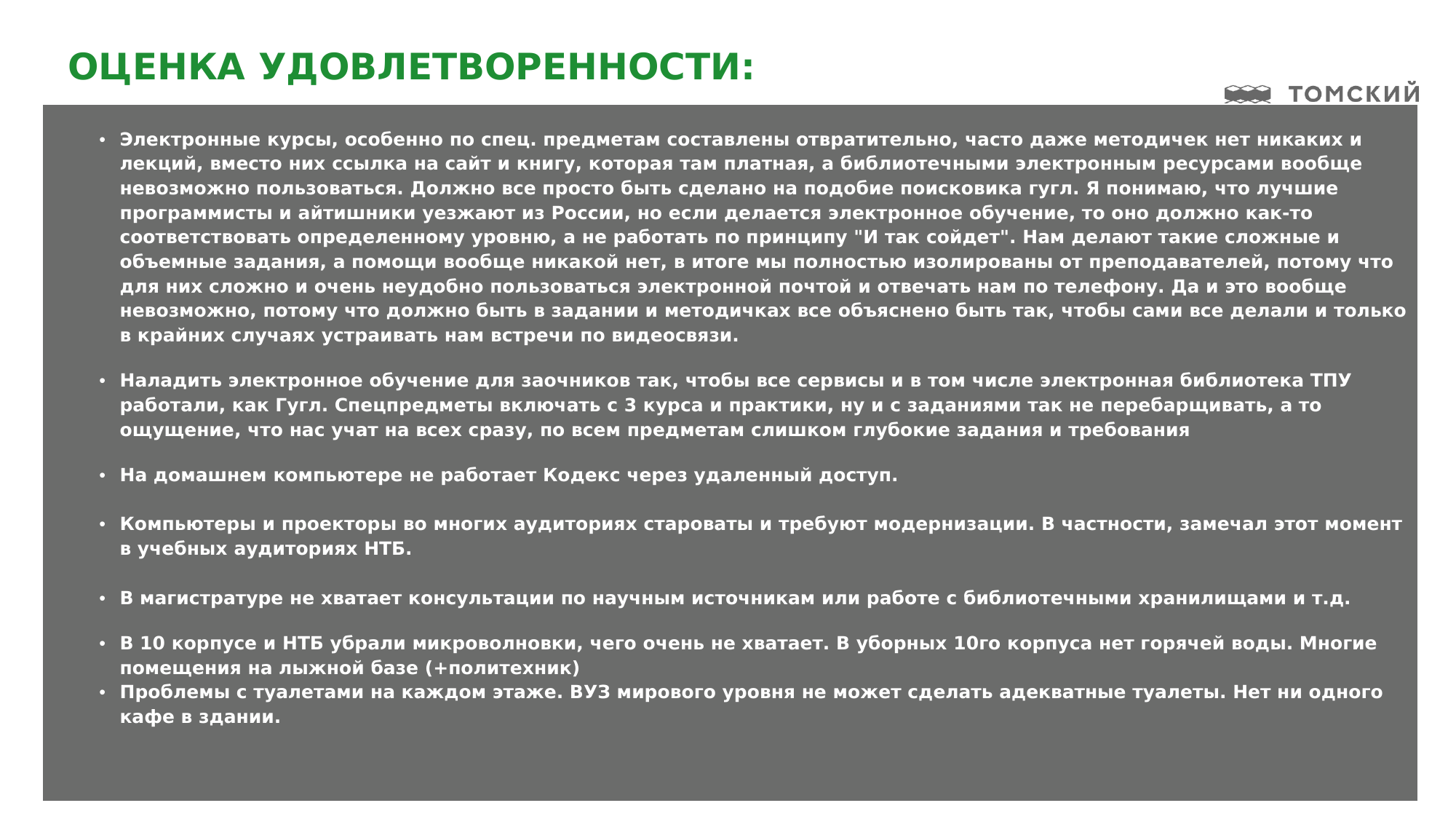

# Оценка удовлетворенности:
| Электронные курсы, особенно по спец. предметам составлены отвратительно, часто даже методичек нет никаких и лекций, вместо них ссылка на сайт и книгу, которая там платная, а библиотечными электронным ресурсами вообще невозможно пользоваться. Должно все просто быть сделано на подобие поисковика гугл. Я понимаю, что лучшие программисты и айтишники уезжают из России, но если делается электронное обучение, то оно должно как-то соответствовать определенному уровню, а не работать по принципу "И так сойдет". Нам делают такие сложные и объемные задания, а помощи вообще никакой нет, в итоге мы полностью изолированы от преподавателей, потому что для них сложно и очень неудобно пользоваться электронной почтой и отвечать нам по телефону. Да и это вообще невозможно, потому что должно быть в задании и методичках все объяснено быть так, чтобы сами все делали и только в крайних случаях устраивать нам встречи по видеосвязи. Наладить электронное обучение для заочников так, чтобы все сервисы и в том числе электронная библиотека ТПУ работали, как Гугл. Спецпредметы включать с 3 курса и практики, ну и с заданиями так не перебарщивать, а то ощущение, что нас учат на всех сразу, по всем предметам слишком глубокие задания и требования На домашнем компьютере не работает Кодекс через удаленный доступ. Компьютеры и проекторы во многих аудиториях староваты и требуют модернизации. В частности, замечал этот момент в учебных аудиториях НТБ. В магистратуре не хватает консультации по научным источникам или работе с библиотечными хранилищами и т.д. В 10 корпусе и НТБ убрали микроволновки, чего очень не хватает. В уборных 10го корпуса нет горячей воды. Многие помещения на лыжной базе (+политехник) Проблемы с туалетами на каждом этаже. ВУЗ мирового уровня не может сделать адекватные туалеты. Нет ни одного кафе в здании. |
| --- |
12